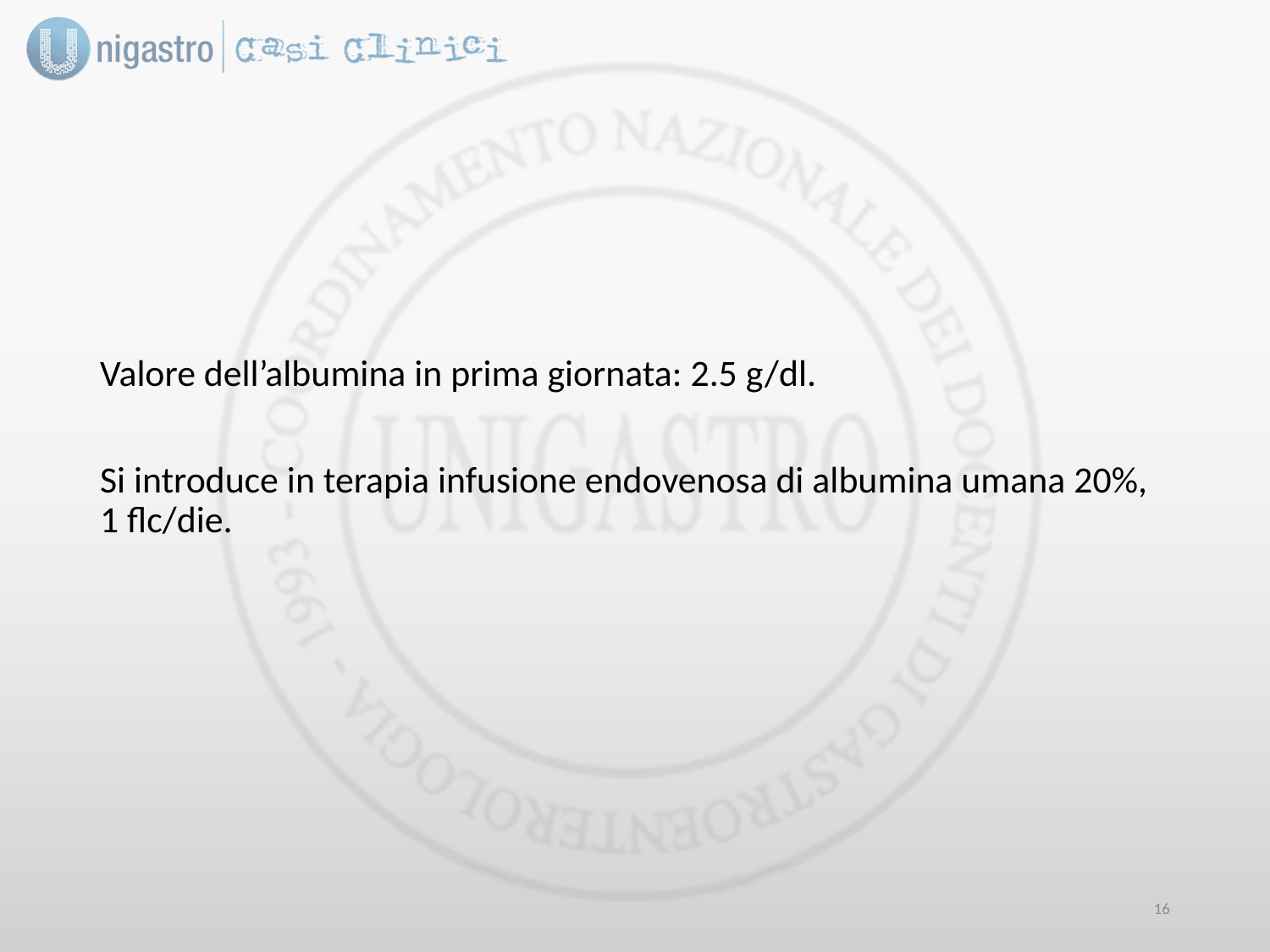

Valore dell’albumina in prima giornata: 2.5 g/dl.

Si introduce in terapia infusione endovenosa di albumina umana 20%, 1 flc/die.
16